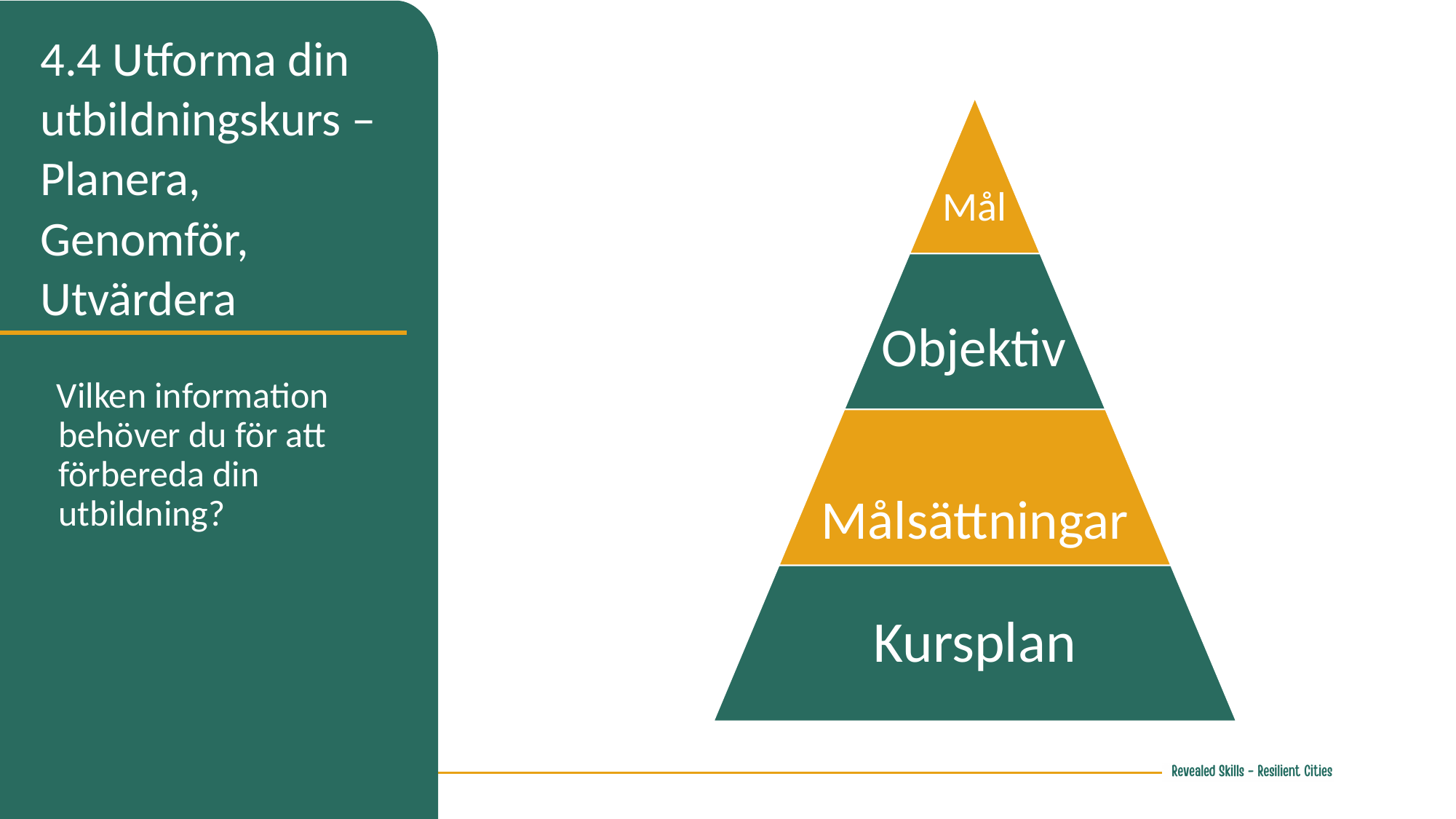

4.4 Utforma din utbildningskurs – Planera, Genomför, Utvärdera

Mål

Objektiv

Målsättningar

Kursplan
Vilken information behöver du för att förbereda din utbildning?